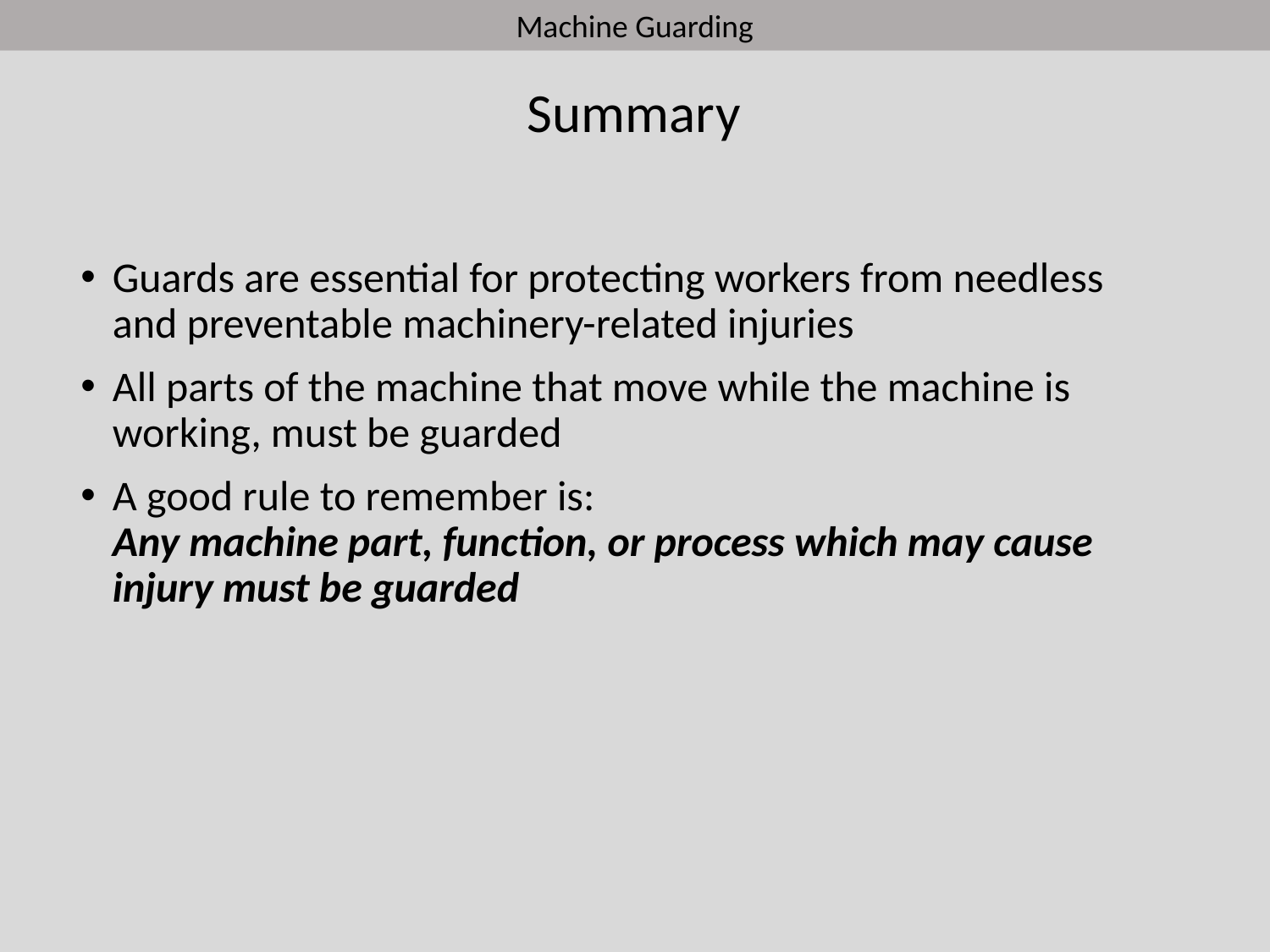

Machine Guarding
# Summary
Guards are essential for protecting workers from needless and preventable machinery-related injuries
All parts of the machine that move while the machine is working, must be guarded
A good rule to remember is:
Any machine part, function, or process which may cause injury must be guarded